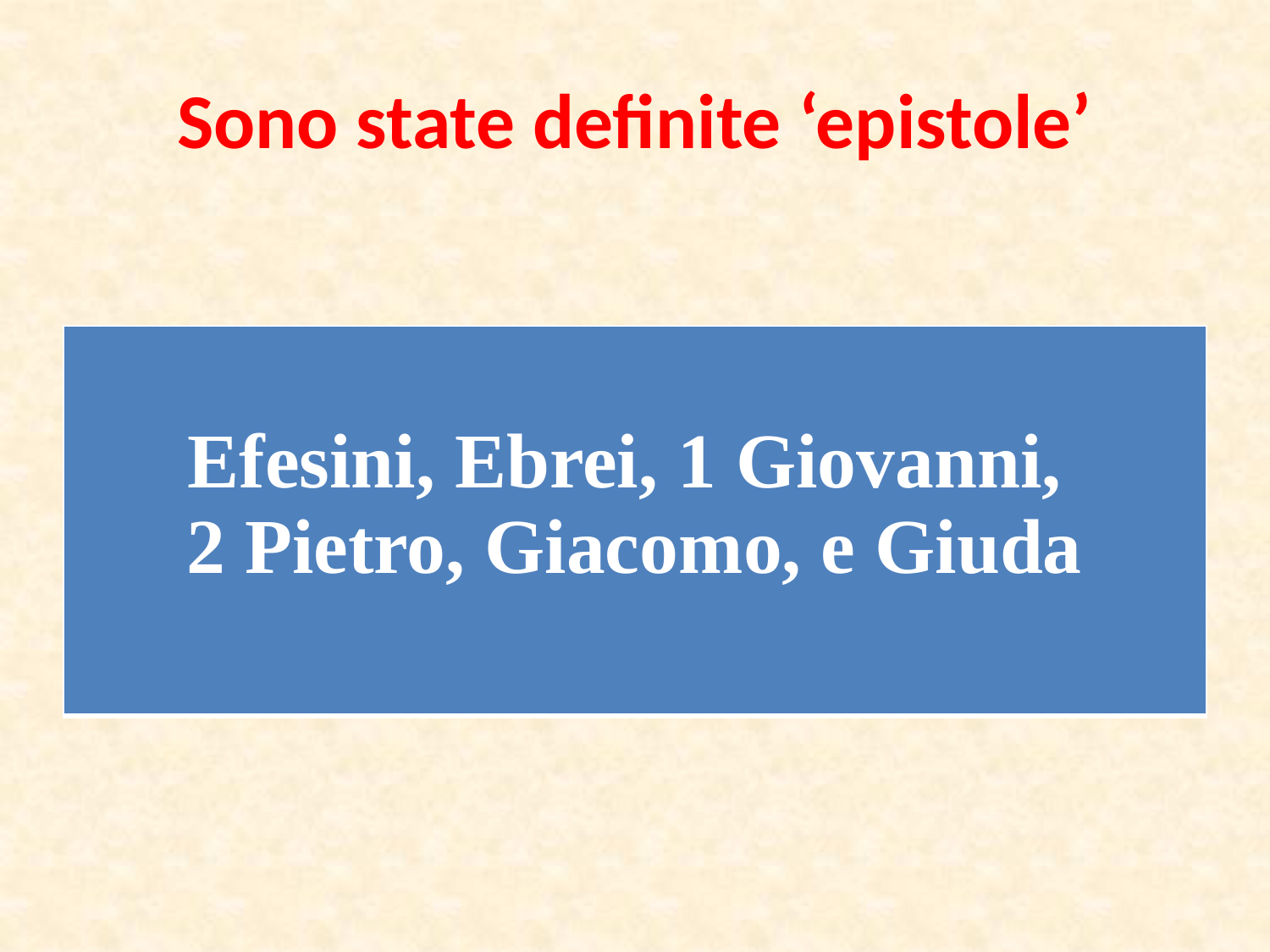

# Sono state definite ‘epistole’
| Efesini, Ebrei, 1 Giovanni, 2 Pietro, Giacomo, e Giuda |
| --- |